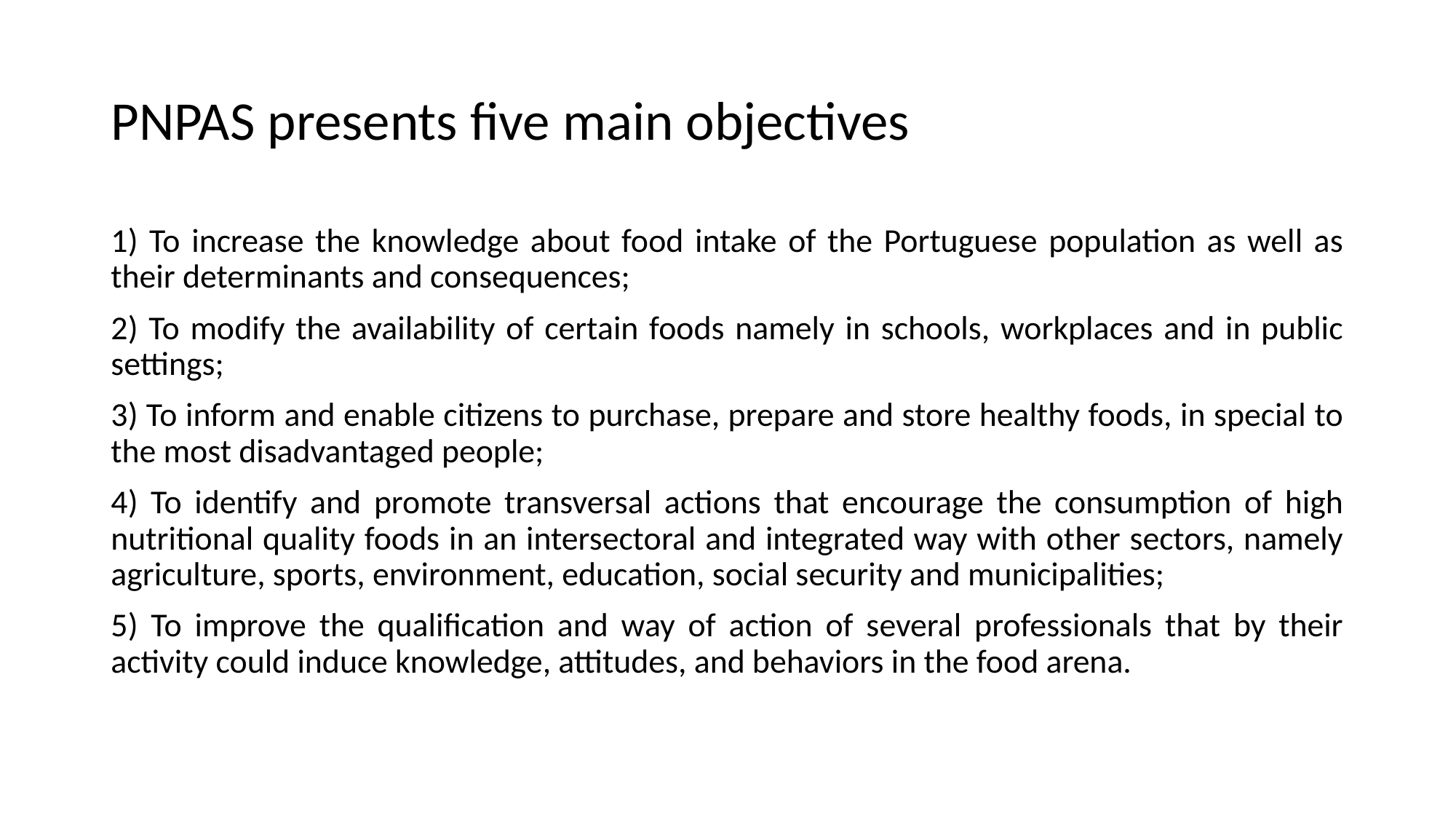

# PNPAS presents five main objectives
1) To increase the knowledge about food intake of the Portuguese population as well as their determinants and consequences;
2) To modify the availability of certain foods namely in schools, workplaces and in public settings;
3) To inform and enable citizens to purchase, prepare and store healthy foods, in special to the most disadvantaged people;
4) To identify and promote transversal actions that encourage the consumption of high nutritional quality foods in an intersectoral and integrated way with other sectors, namely agriculture, sports, environment, education, social security and municipalities;
5) To improve the qualification and way of action of several professionals that by their activity could induce knowledge, attitudes, and behaviors in the food arena.